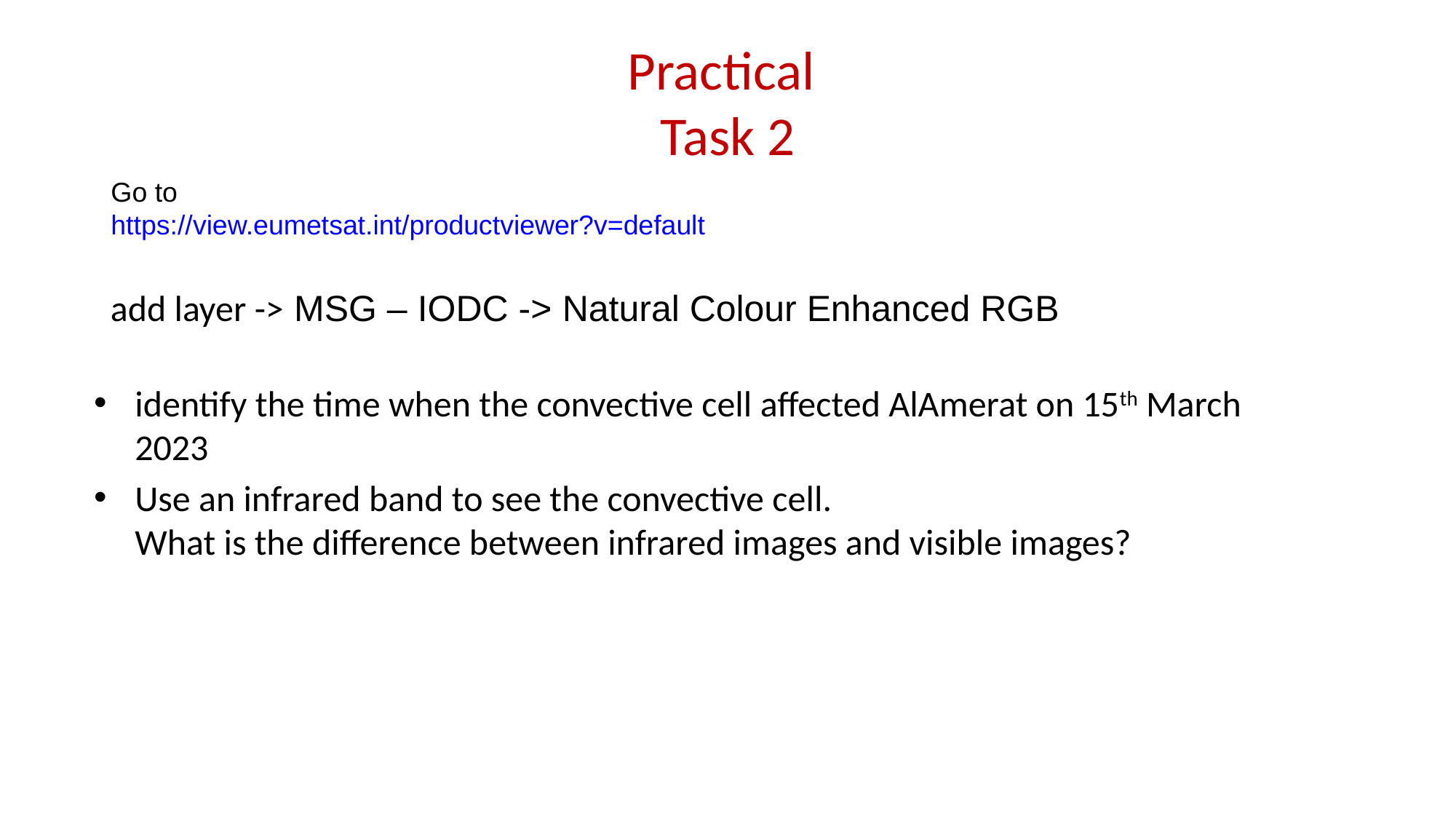

Practical
Task 2
Go to
https://view.eumetsat.int/productviewer?v=default
 add layer -> MSG – IODC -> Natural Colour Enhanced RGB

identify the time when the convective cell affected AlAmerat on 15th March 2023
Use an infrared band to see the convective cell.
What is the difference between infrared images and visible images?